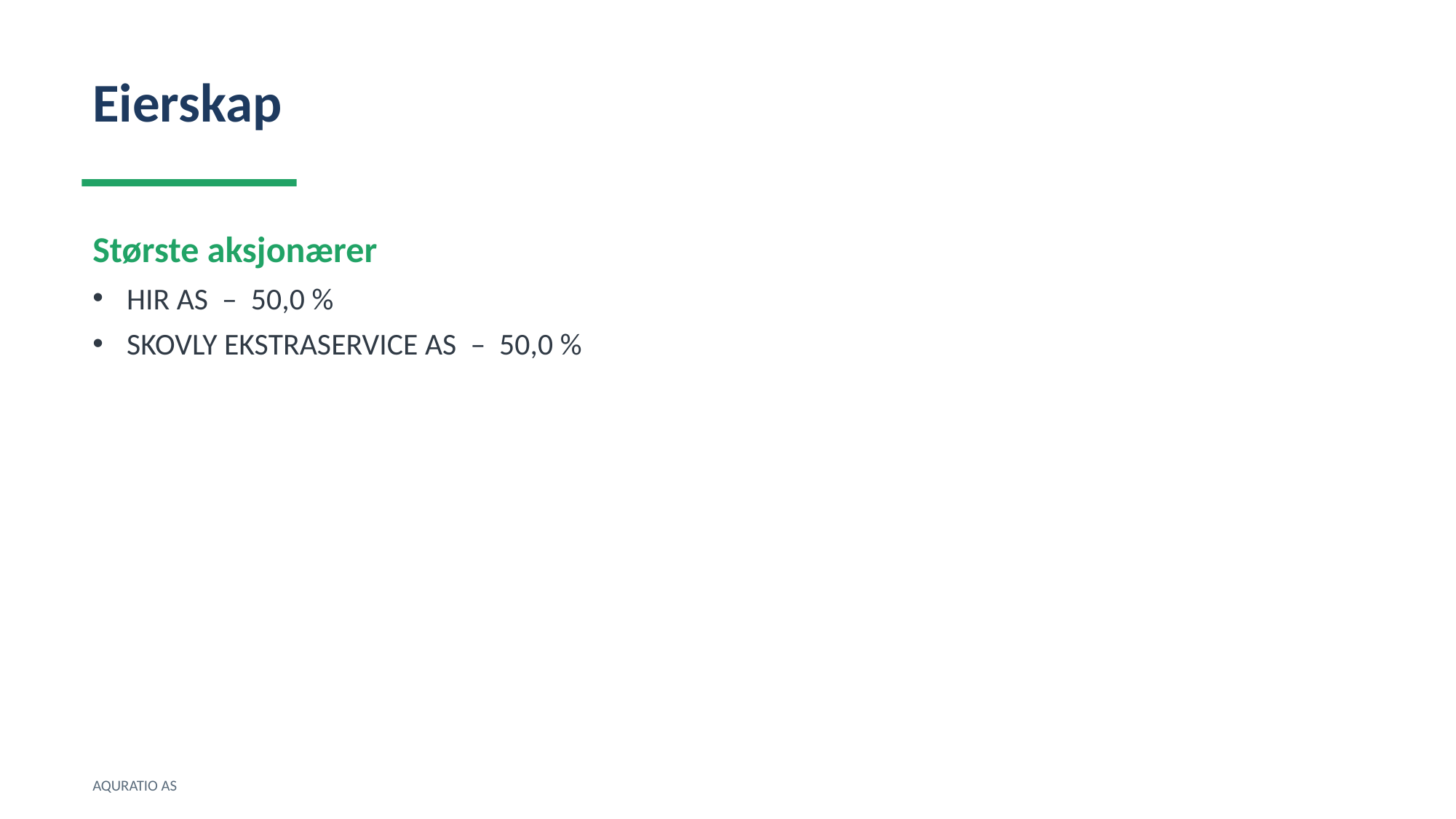

Eierskap

Største aksjonærer
HIR AS  –  50,0 %
SKOVLY EKSTRASERVICE AS  –  50,0 %
AQURATIO AS